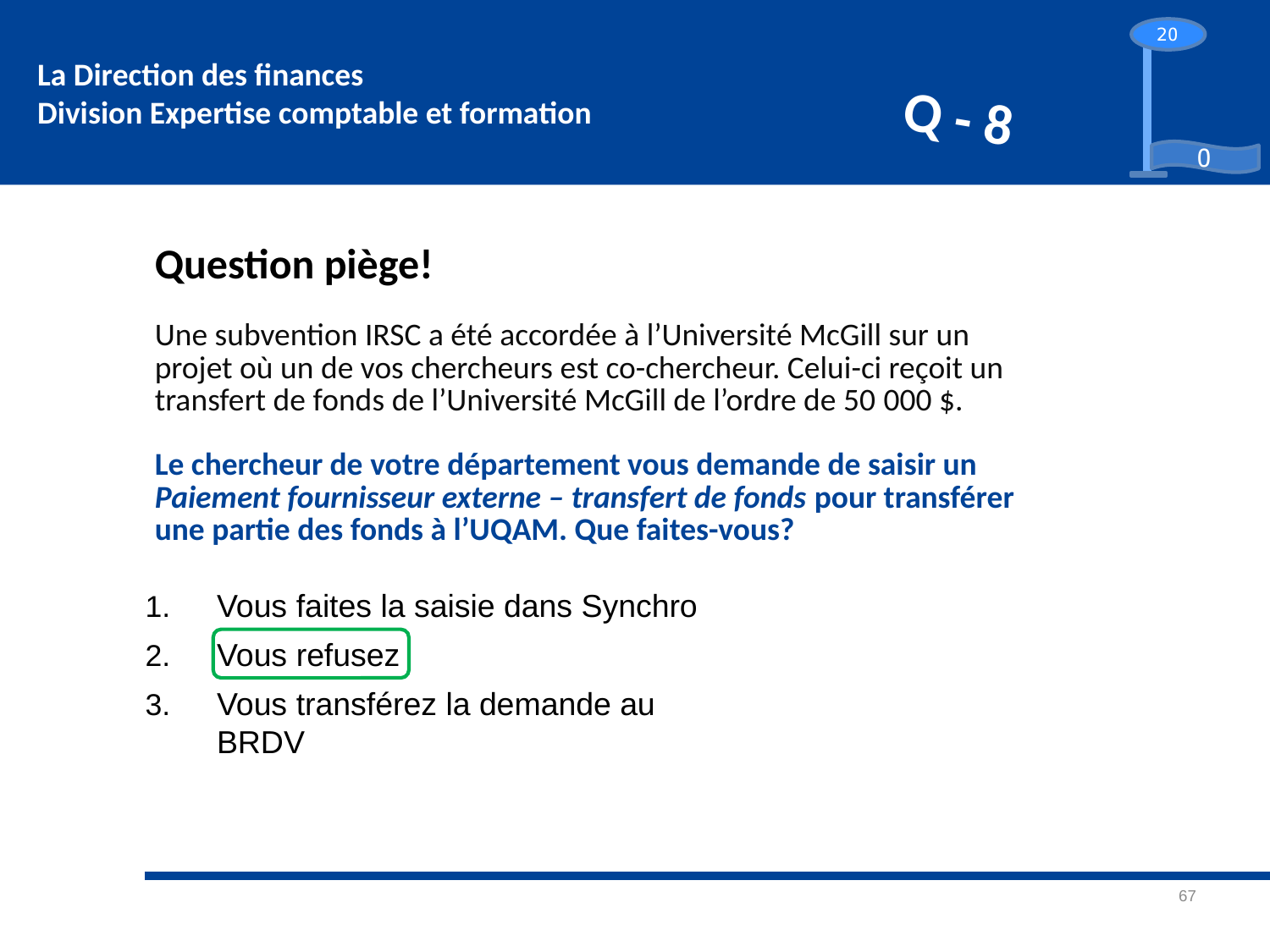

20
0

Q - 8
# Question piège! Une subvention IRSC a été accordée à l’Université McGill sur un projet où un de vos chercheurs est co-chercheur. Celui-ci reçoit un transfert de fonds de l’Université McGill de l’ordre de 50 000 $. Le chercheur de votre département vous demande de saisir un Paiement fournisseur externe – transfert de fonds pour transférer une partie des fonds à l’UQAM. Que faites-vous?
Vous faites la saisie dans Synchro
Vous refusez
Vous transférez la demande au BRDV

67